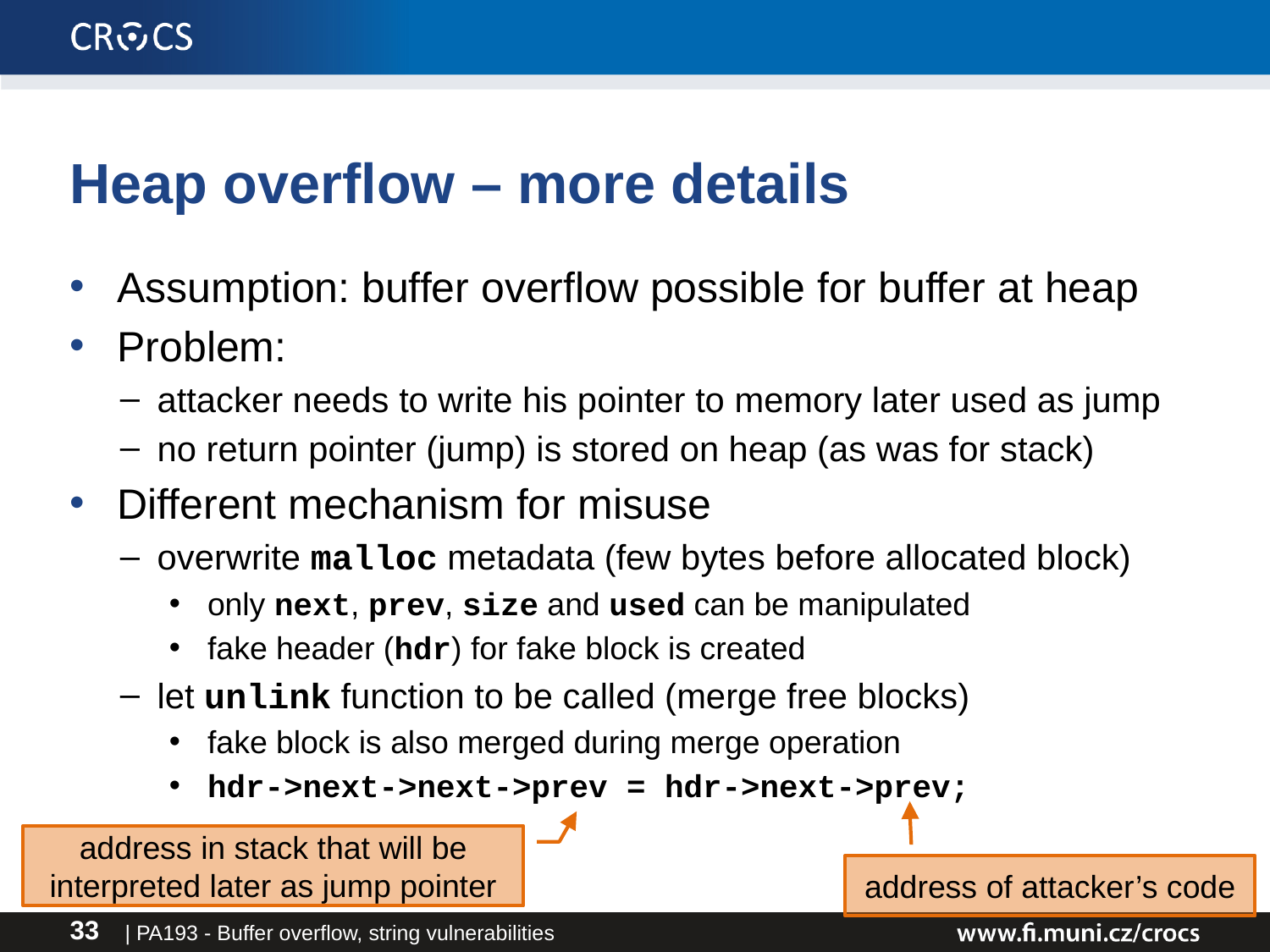

# Heap overflow – more details
Assumption: buffer overflow possible for buffer at heap
Problem:
attacker needs to write his pointer to memory later used as jump
no return pointer (jump) is stored on heap (as was for stack)
Different mechanism for misuse
overwrite malloc metadata (few bytes before allocated block)
only next, prev, size and used can be manipulated
fake header (hdr) for fake block is created
let unlink function to be called (merge free blocks)
fake block is also merged during merge operation
hdr->next->next->prev = hdr->next->prev;
address in stack that will be interpreted later as jump pointer
address of attacker’s code
| PA193 - Buffer overflow, string vulnerabilities
33